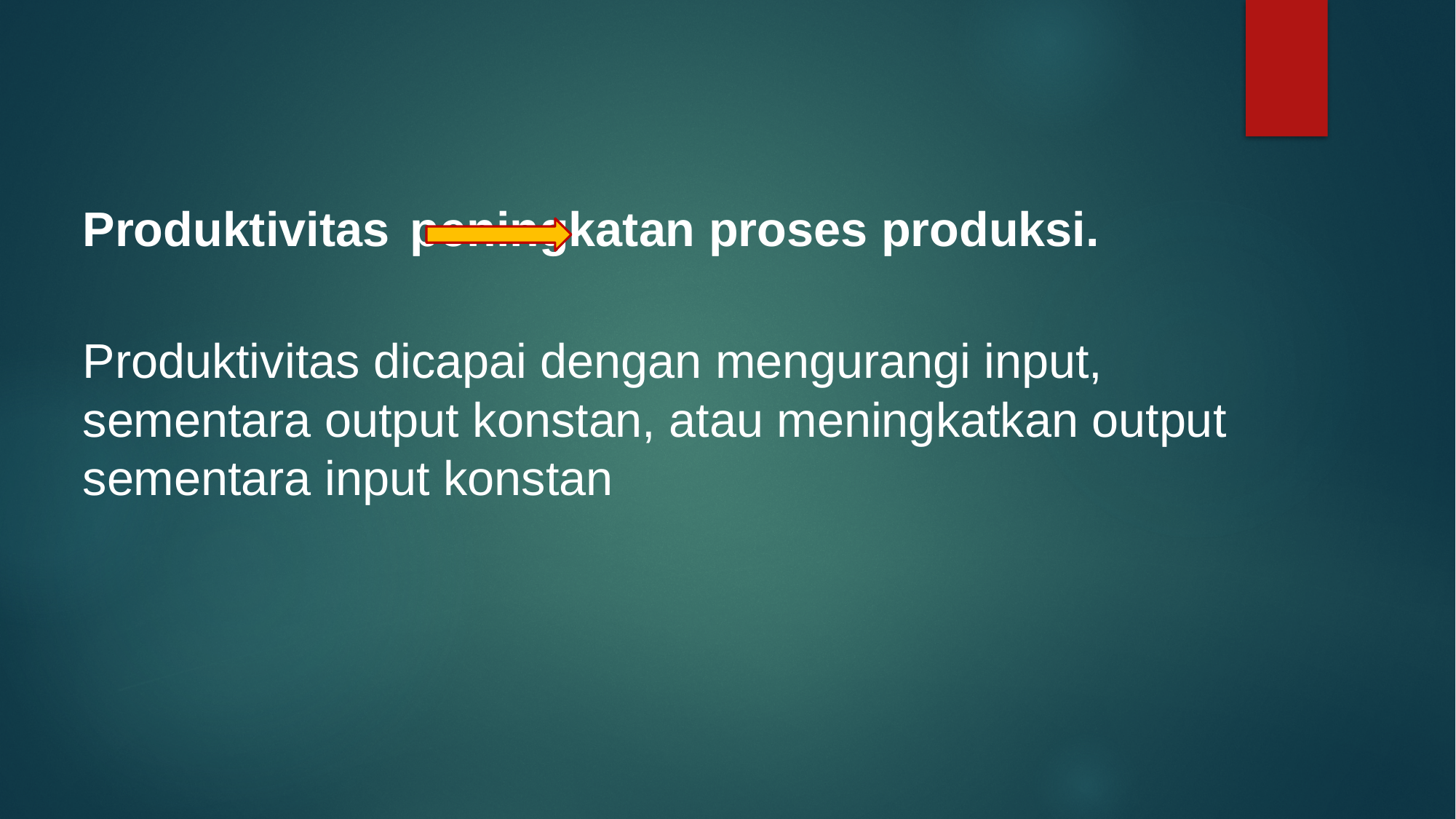

Produktivitas 	peningkatan proses produksi.
Produktivitas dicapai dengan mengurangi input, sementara output konstan, atau meningkatkan output sementara input konstan